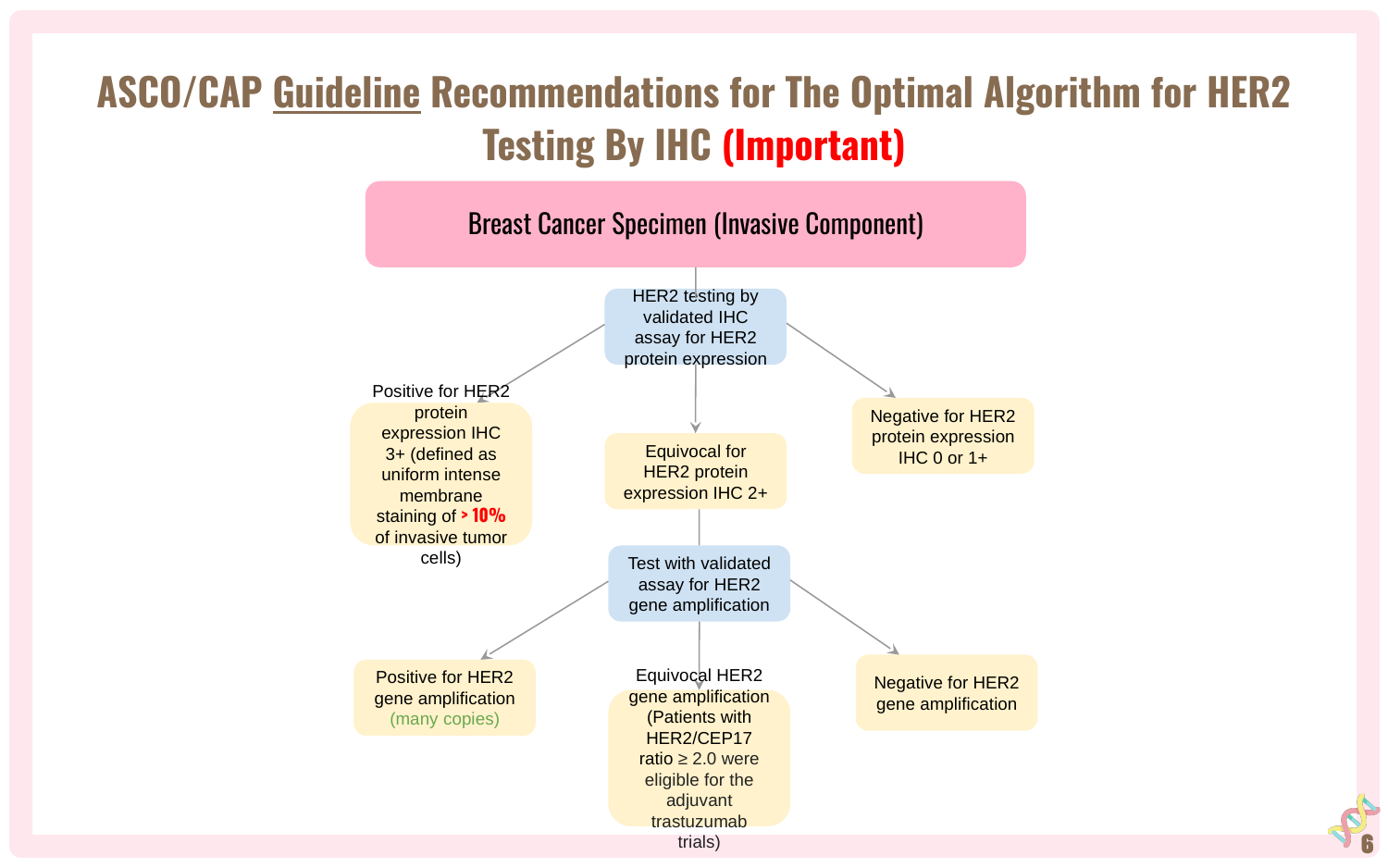

ASCO/CAP Guideline Recommendations for The Optimal Algorithm for HER2 Testing By IHC (Important)
Breast Cancer Specimen (Invasive Component)
HER2 testing by validated IHC assay for HER2 protein expression
Negative for HER2 protein expression IHC 0 or 1+
Positive for HER2 protein expression IHC 3+ (defined as uniform intense membrane staining of > 10% of invasive tumor cells)
Equivocal for HER2 protein expression IHC 2+
Test with validated assay for HER2 gene amplification
Negative for HER2 gene amplification
Positive for HER2 gene amplification (many copies)
Equivocal HER2 gene amplification (Patients with HER2/CEP17 ratio ≥ 2.0 were eligible for the adjuvant trastuzumab trials)
6